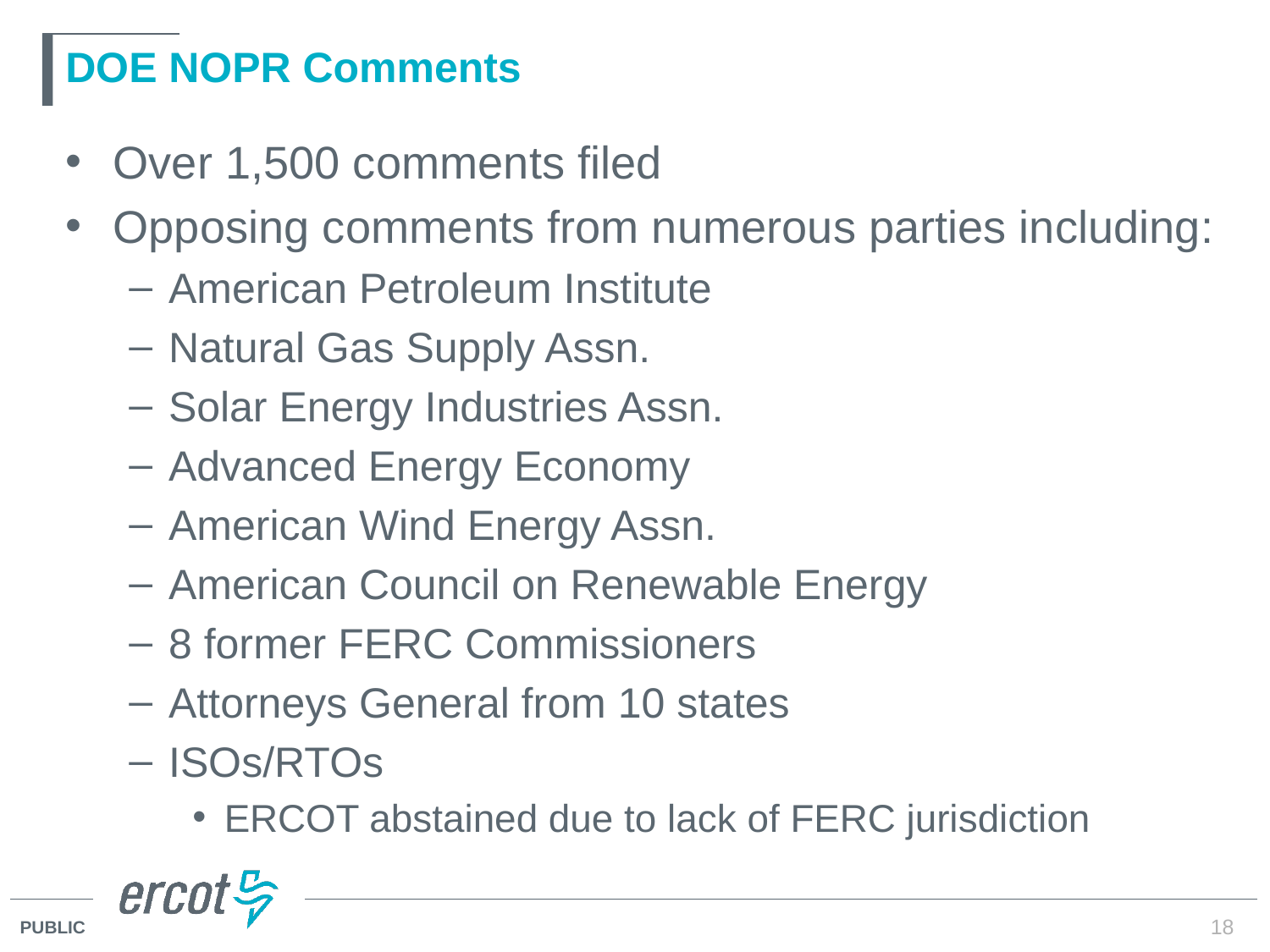

# DOE NOPR Comments
Over 1,500 comments filed
Opposing comments from numerous parties including:
American Petroleum Institute
Natural Gas Supply Assn.
Solar Energy Industries Assn.
Advanced Energy Economy
American Wind Energy Assn.
American Council on Renewable Energy
8 former FERC Commissioners
Attorneys General from 10 states
ISOs/RTOs
ERCOT abstained due to lack of FERC jurisdiction

18